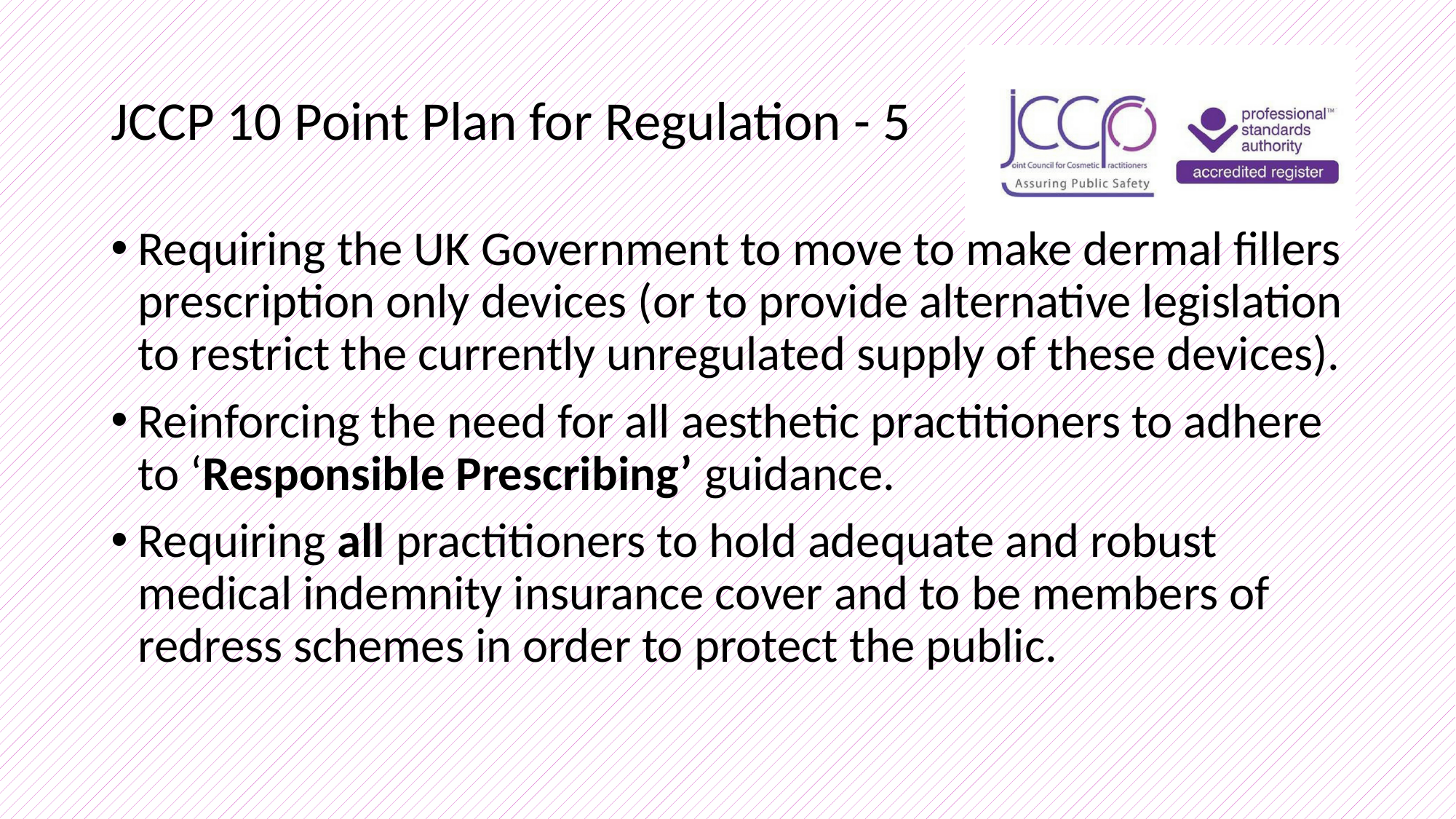

# JCCP 10 Point Plan for Regulation - 5
Requiring the UK Government to move to make dermal fillers prescription only devices (or to provide alternative legislation to restrict the currently unregulated supply of these devices).
Reinforcing the need for all aesthetic practitioners to adhere to ‘Responsible Prescribing’ guidance.
Requiring all practitioners to hold adequate and robust medical indemnity insurance cover and to be members of redress schemes in order to protect the public.